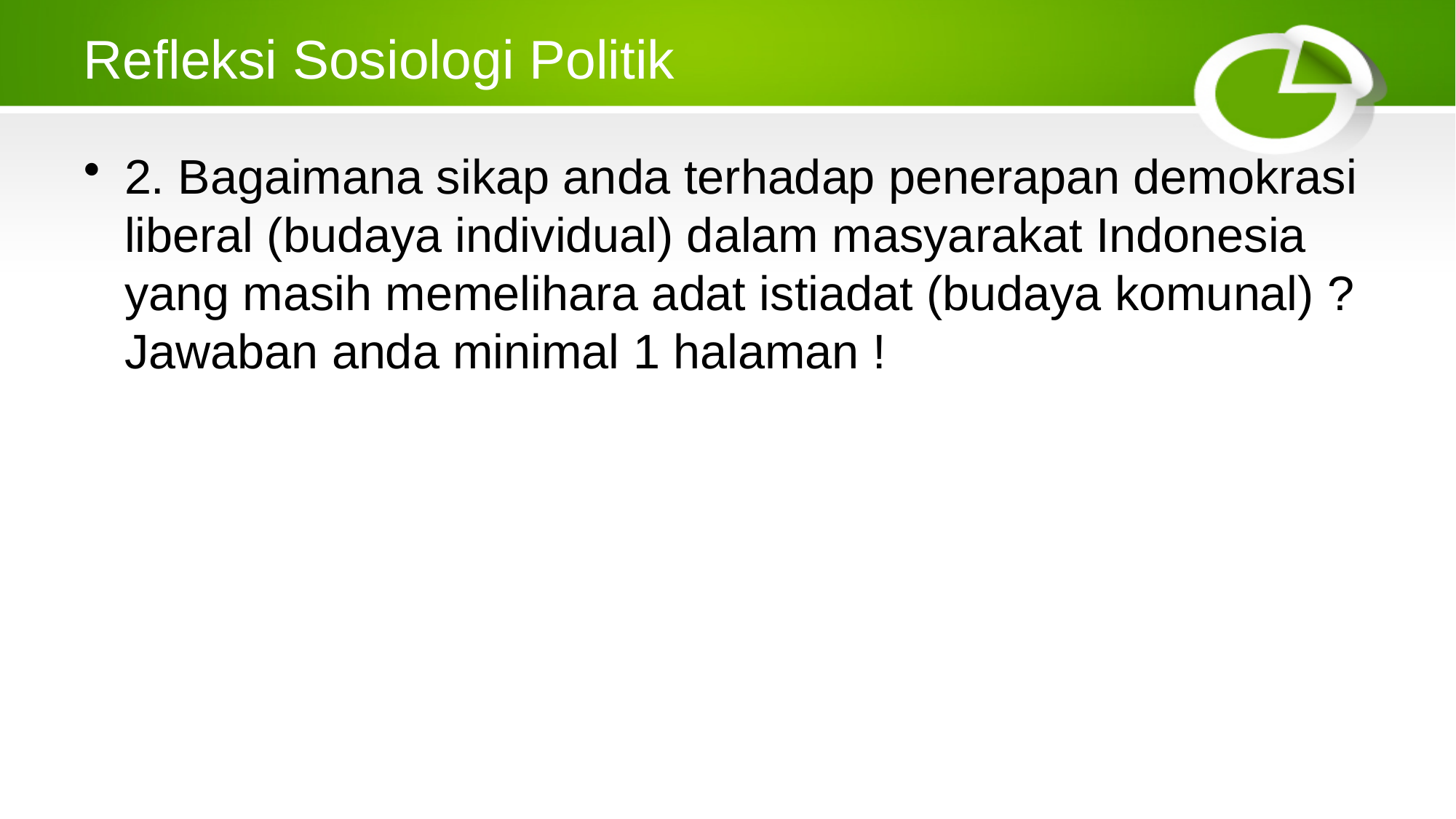

# Refleksi Sosiologi Politik
2. Bagaimana sikap anda terhadap penerapan demokrasi liberal (budaya individual) dalam masyarakat Indonesia yang masih memelihara adat istiadat (budaya komunal) ? Jawaban anda minimal 1 halaman !